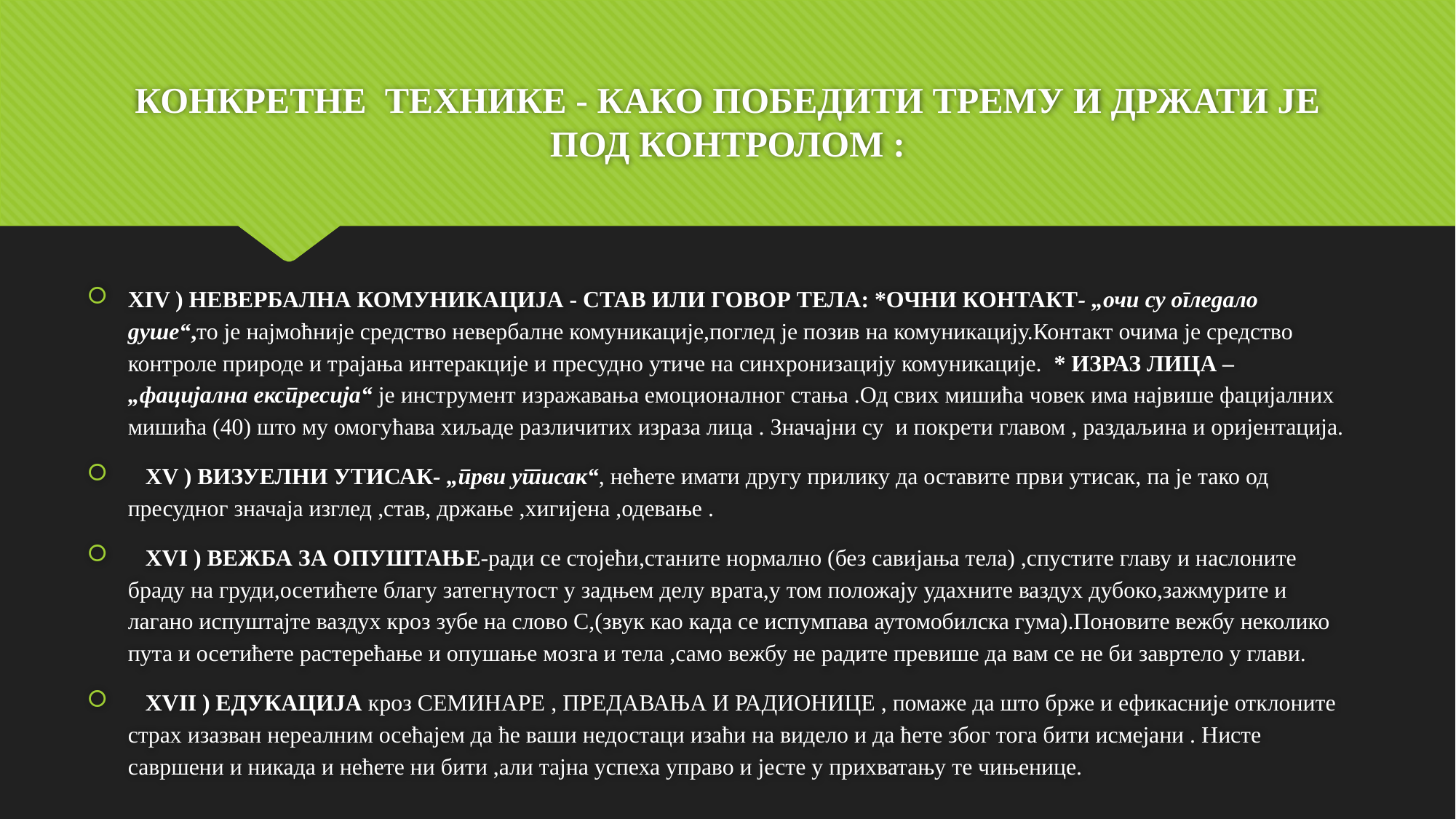

# КОНКРЕТНЕ  ТЕХНИКЕ - КАКО ПОБЕДИТИ ТРЕМУ И ДРЖАТИ ЈЕ ПОД КОНТРОЛОМ :
XIV ) НЕВЕРБАЛНА КОМУНИКАЦИЈА - СТАВ ИЛИ ГОВОР ТЕЛА: *ОЧНИ КОНТАКТ- „очи су огледало душе“,то је најмоћније средство невербалне комуникације,поглед је позив на комуникацију.Контакт очима је средство контроле природе и трајања интеракције и пресудно утиче на синхронизацију комуникације.  * ИЗРАЗ ЛИЦА – „фацијална експресија“ је инструмент изражавања емоционалног стања .Од свих мишића човек има највише фацијалних мишића (40) што му омогућава хиљаде различитих израза лица . Значајни су  и покрети главом , раздаљина и оријентација.
   XV ) ВИЗУЕЛНИ УТИСАК- „први утисак“, нећете имати другу прилику да оставите први утисак, па је тако од пресудног значаја изглед ,став, држање ,хигијена ,одевање .
   XVI ) ВЕЖБА ЗА ОПУШТАЊЕ-ради се стојећи,станите нормално (без савијања тела) ,спустите главу и наслоните браду на груди,осетићете благу затегнутост у задњем делу врата,у том положају удахните ваздух дубоко,зажмурите и лагано испуштајте ваздух кроз зубе на слово С,(звук као када се испумпава аутомобилска гума).Поновите вежбу неколико пута и осетићете растерећање и опушање мозга и тела ,само вежбу не радите превише да вам се не би завртело у глави.
   XVII ) ЕДУКАЦИЈА кроз СЕМИНАРЕ , ПРЕДАВАЊА И РАДИОНИЦЕ , помаже да што брже и ефикасније отклоните страх изазван нереалним осећајем да ће ваши недостаци изаћи на видело и да ћете због тога бити исмејани . Нисте савршени и никада и нећете ни бити ,али тајна успеха управо и јесте у прихватању те чињенице.